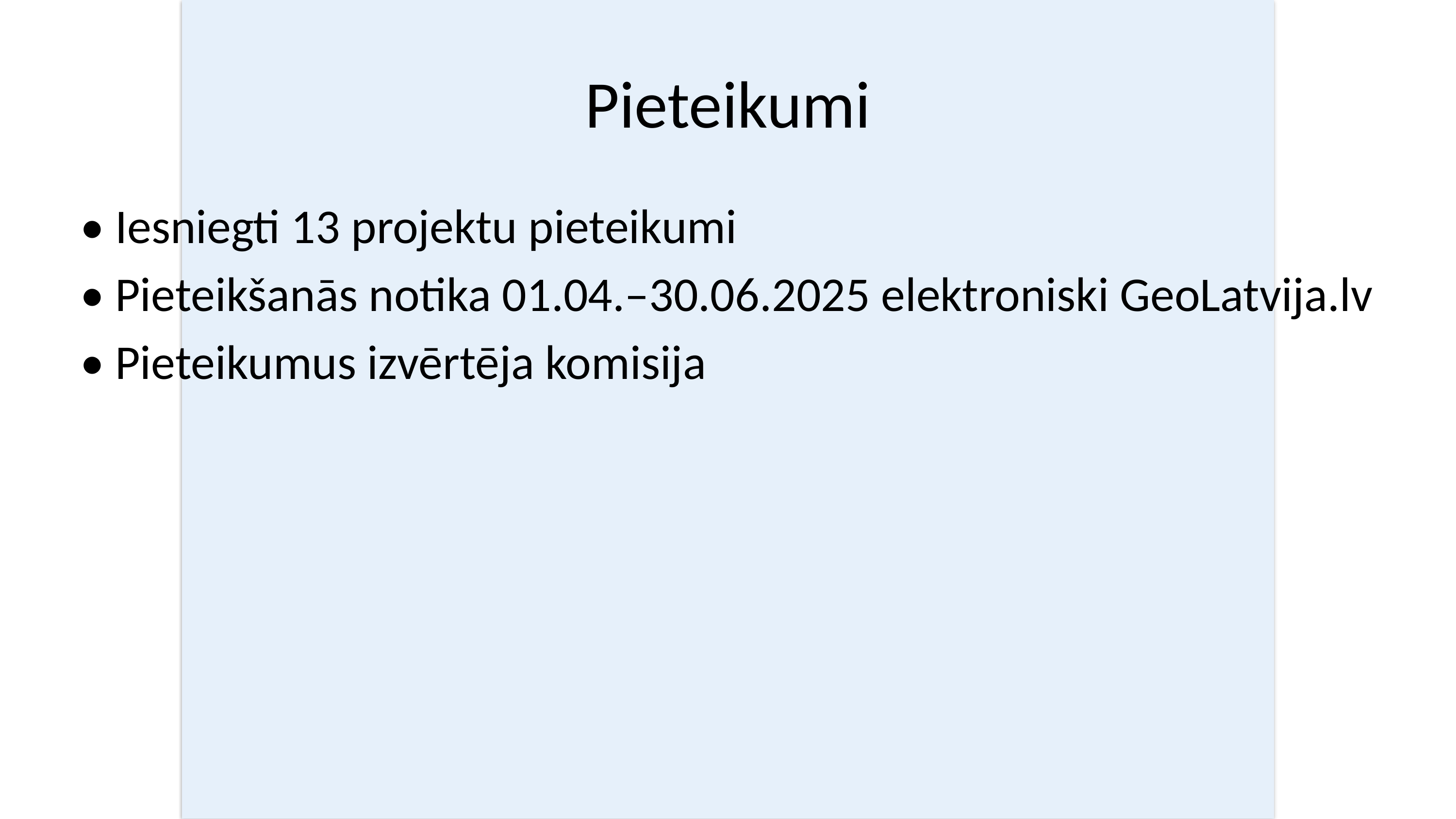

# Pieteikumi
• Iesniegti 13 projektu pieteikumi
• Pieteikšanās notika 01.04.–30.06.2025 elektroniski GeoLatvija.lv
• Pieteikumus izvērtēja komisija